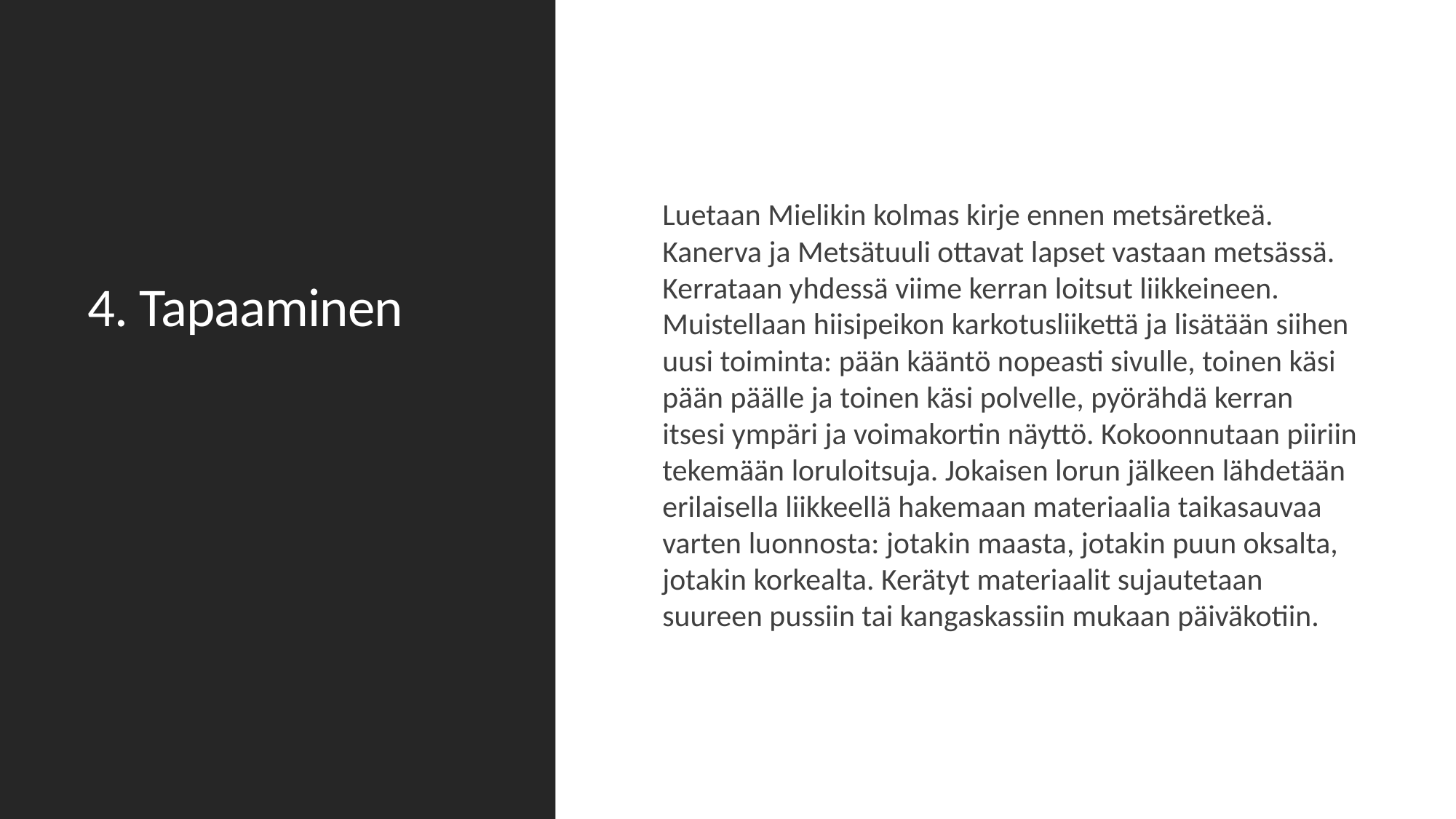

# 4. Tapaaminen
Luetaan Mielikin kolmas kirje ennen metsäretkeä. Kanerva ja Metsätuuli ottavat lapset vastaan metsässä. Kerrataan yhdessä viime kerran loitsut liikkeineen. Muistellaan hiisipeikon karkotusliikettä ja lisätään siihen uusi toiminta: pään kääntö nopeasti sivulle, toinen käsi pään päälle ja toinen käsi polvelle, pyörähdä kerran itsesi ympäri ja voimakortin näyttö. Kokoonnutaan piiriin tekemään loruloitsuja. Jokaisen lorun jälkeen lähdetään erilaisella liikkeellä hakemaan materiaalia taikasauvaa varten luonnosta: jotakin maasta, jotakin puun oksalta, jotakin korkealta. Kerätyt materiaalit sujautetaan suureen pussiin tai kangaskassiin mukaan päiväkotiin.